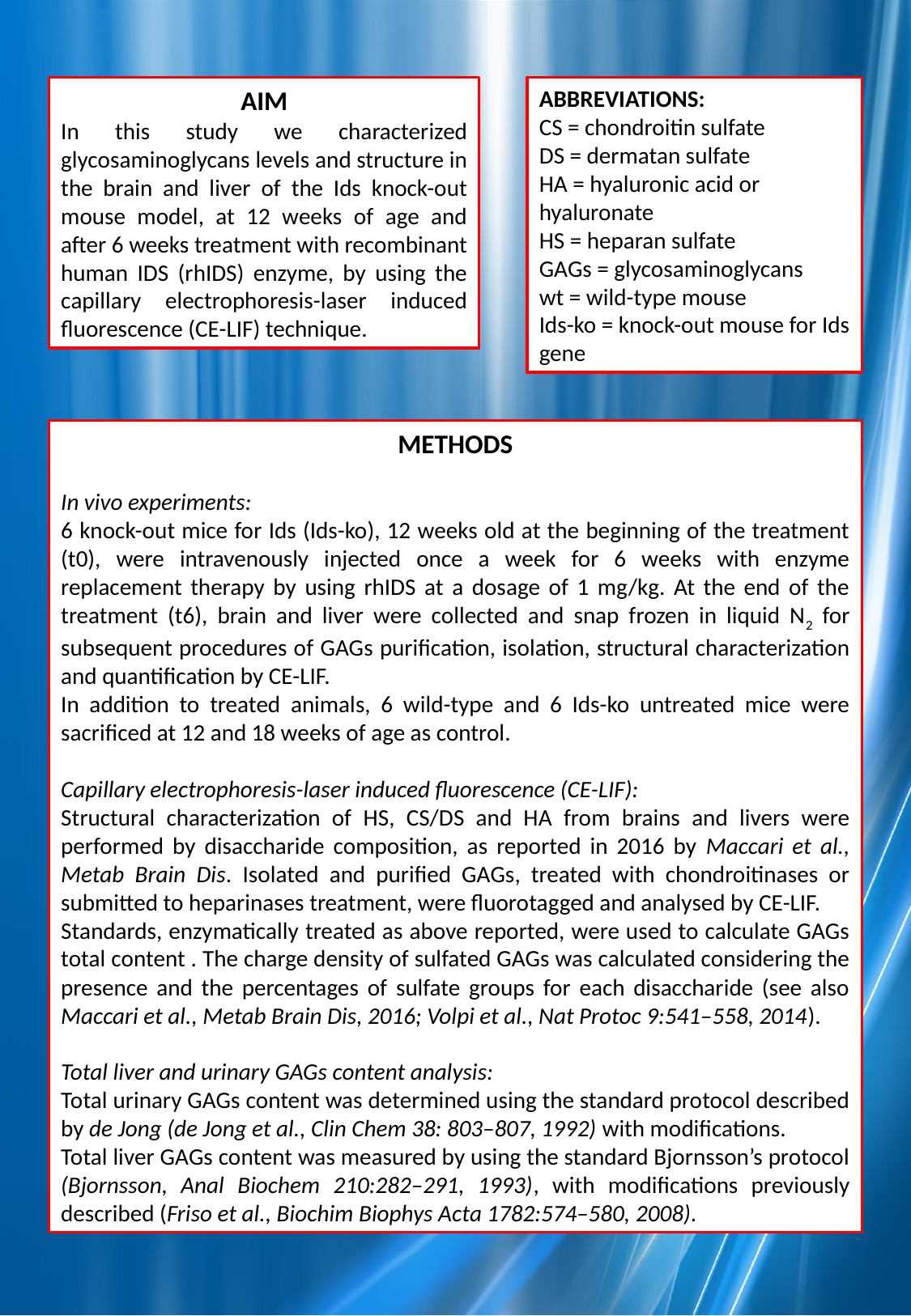

ABBREVIATIONS:
CS = chondroitin sulfate
DS = dermatan sulfate
HA = hyaluronic acid or hyaluronate
HS = heparan sulfate
GAGs = glycosaminoglycans
wt = wild-type mouse
Ids-ko = knock-out mouse for Ids gene
AIM
In this study we characterized glycosaminoglycans levels and structure in the brain and liver of the Ids knock-out mouse model, at 12 weeks of age and after 6 weeks treatment with recombinant human IDS (rhIDS) enzyme, by using the capillary electrophoresis-laser induced fluorescence (CE-LIF) technique.
METHODS

In vivo experiments:
6 knock-out mice for Ids (Ids-ko), 12 weeks old at the beginning of the treatment (t0), were intravenously injected once a week for 6 weeks with enzyme replacement therapy by using rhIDS at a dosage of 1 mg/kg. At the end of the treatment (t6), brain and liver were collected and snap frozen in liquid N2 for subsequent procedures of GAGs purification, isolation, structural characterization and quantification by CE-LIF.
In addition to treated animals, 6 wild-type and 6 Ids-ko untreated mice were sacrificed at 12 and 18 weeks of age as control.

Capillary electrophoresis-laser induced fluorescence (CE-LIF):
Structural characterization of HS, CS/DS and HA from brains and livers were performed by disaccharide composition, as reported in 2016 by Maccari et al., Metab Brain Dis. Isolated and purified GAGs, treated with chondroitinases or submitted to heparinases treatment, were fluorotagged and analysed by CE-LIF.
Standards, enzymatically treated as above reported, were used to calculate GAGs total content . The charge density of sulfated GAGs was calculated considering the presence and the percentages of sulfate groups for each disaccharide (see also Maccari et al., Metab Brain Dis, 2016; Volpi et al., Nat Protoc 9:541–558, 2014).

Total liver and urinary GAGs content analysis:
Total urinary GAGs content was determined using the standard protocol described by de Jong (de Jong et al., Clin Chem 38: 803–807, 1992) with modifications.
Total liver GAGs content was measured by using the standard Bjornsson’s protocol (Bjornsson, Anal Biochem 210:282–291, 1993), with modifications previously described (Friso et al., Biochim Biophys Acta 1782:574–580, 2008).